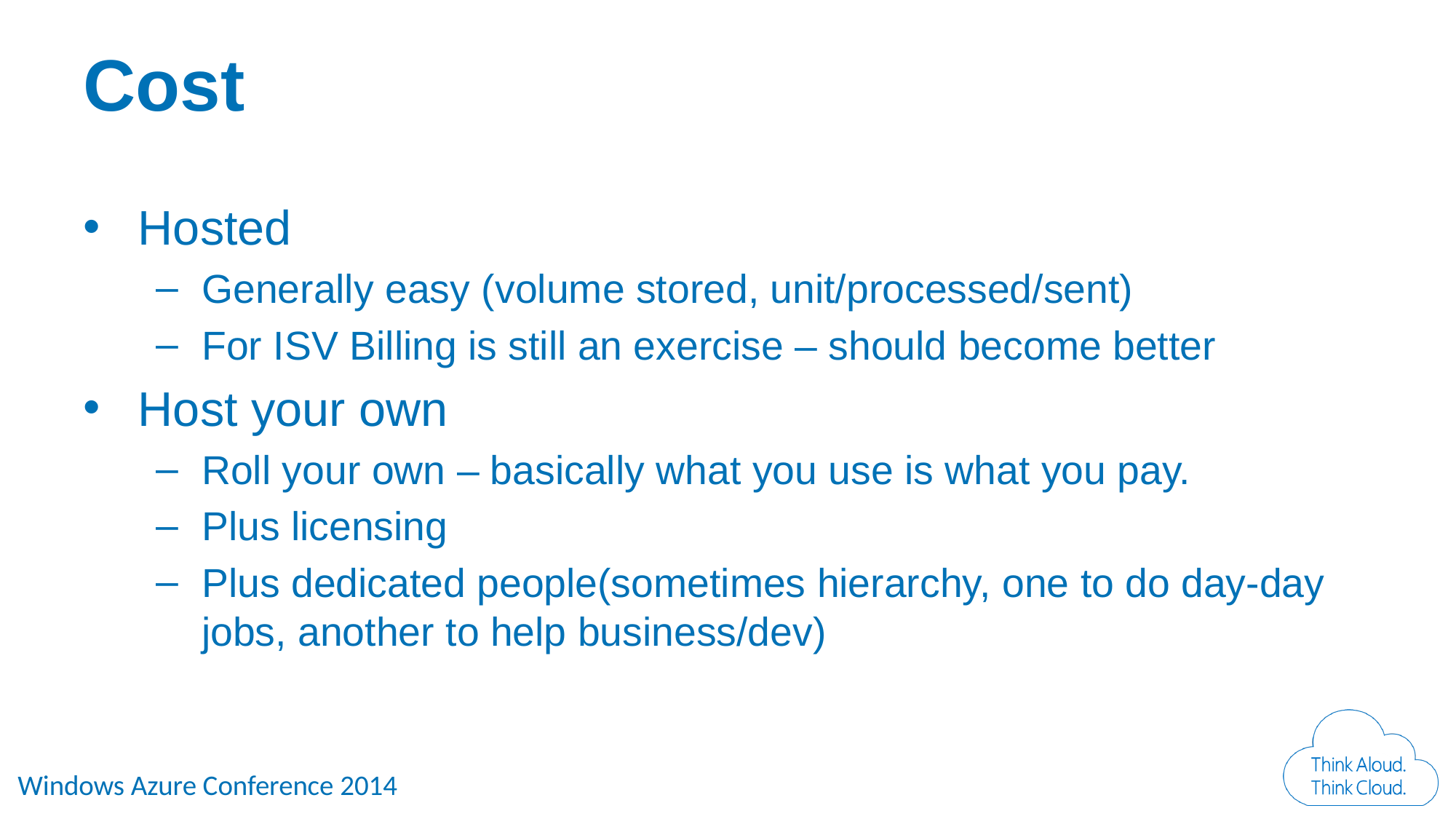

# Cost
Hosted
Generally easy (volume stored, unit/processed/sent)
For ISV Billing is still an exercise – should become better
Host your own
Roll your own – basically what you use is what you pay.
Plus licensing
Plus dedicated people(sometimes hierarchy, one to do day-day jobs, another to help business/dev)